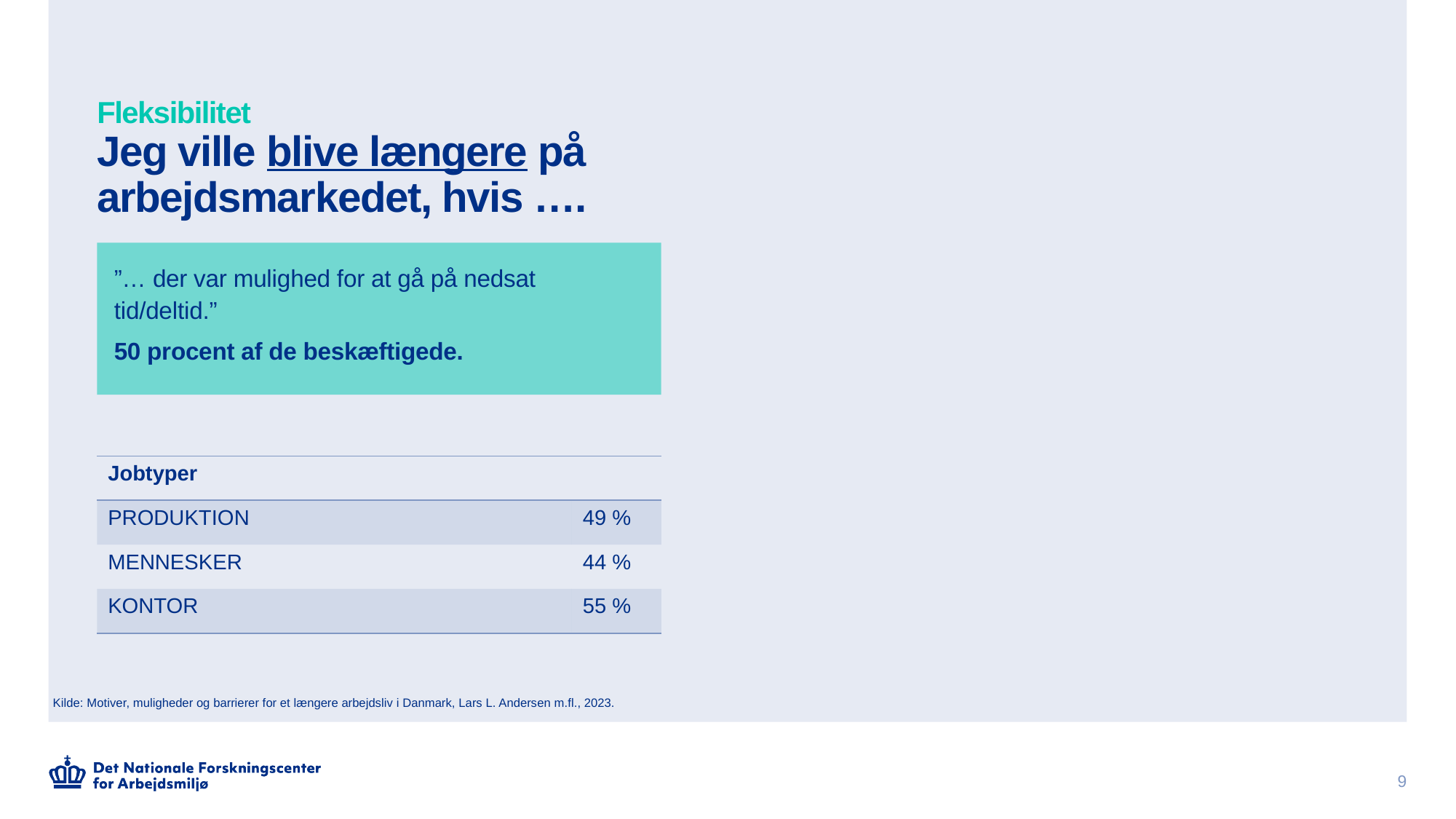

# Fleksibilitet Jeg ville blive længere på arbejdsmarkedet, hvis ….
”… der var mulighed for at gå på nedsat tid/deltid.”
50 procent af de beskæftigede.
| Jobtyper |  |
| --- | --- |
| PRODUKTION | 49 % |
| MENNESKER | 44 % |
| KONTOR | 55 % |
Kilde: Motiver, muligheder og barrierer for et længere arbejdsliv i Danmark, Lars L. Andersen m.fl., 2023.
9